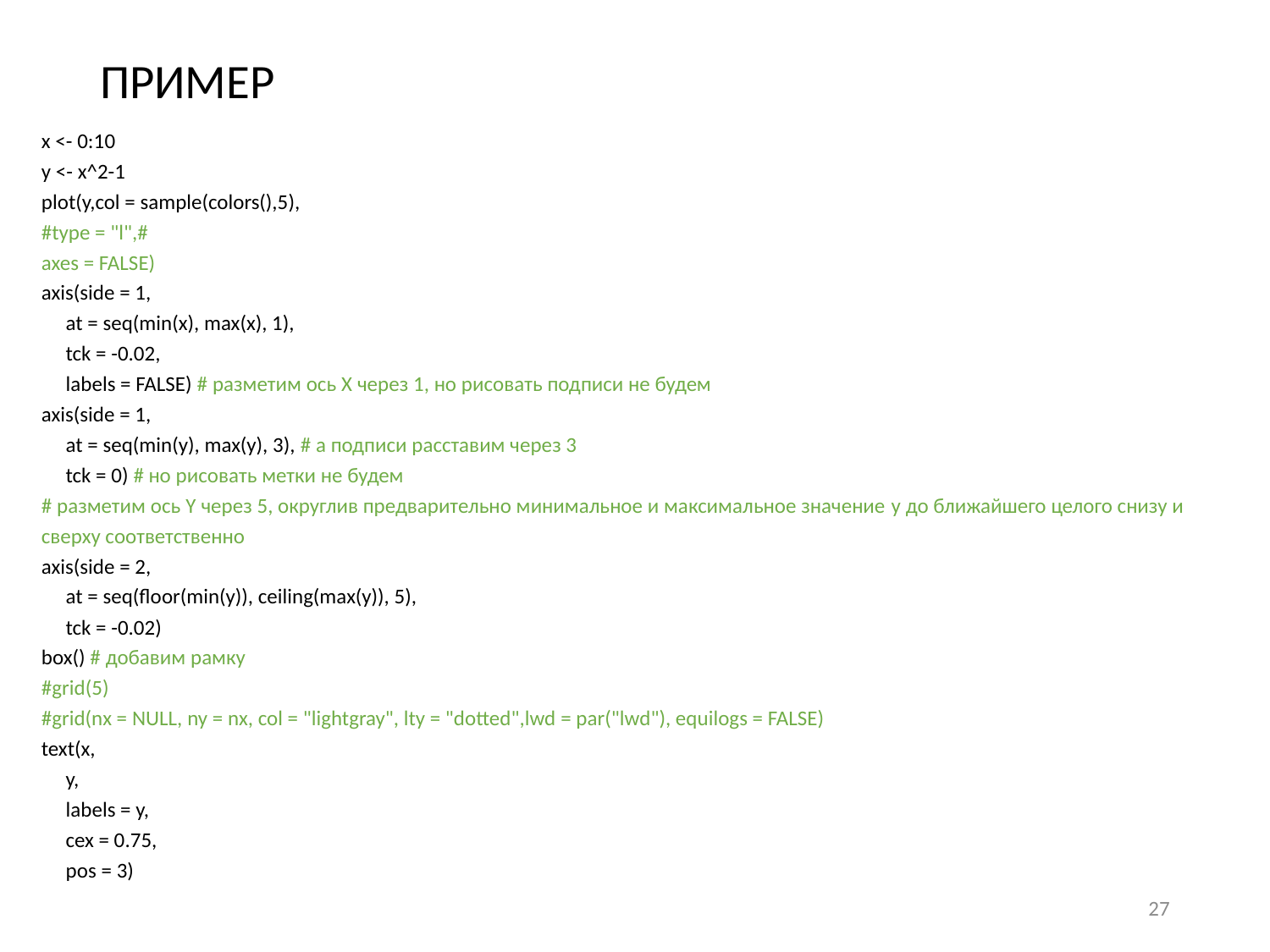

# ПРИМЕР
x <- 0:10
y <- x^2-1
plot(y,col = sample(colors(),5),
#type = "l",#
axes = FALSE)
axis(side = 1,
     at = seq(min(x), max(x), 1),
     tck = -0.02,
     labels = FALSE) # разметим ось X через 1, но рисовать подписи не будем
axis(side = 1,
     at = seq(min(y), max(y), 3), # а подписи расставим через 3
     tck = 0) # но рисовать метки не будем
# разметим ось Y через 5, округлив предварительно минимальное и максимальное значение y до ближайшего целого снизу и сверху соответственно
axis(side = 2,
     at = seq(floor(min(y)), ceiling(max(y)), 5),
     tck = -0.02)
box() # добавим рамку
#grid(5)
#grid(nx = NULL, ny = nx, col = "lightgray", lty = "dotted",lwd = par("lwd"), equilogs = FALSE)
text(x,
     y,
     labels = y,
     cex = 0.75,
     pos = 3)
27